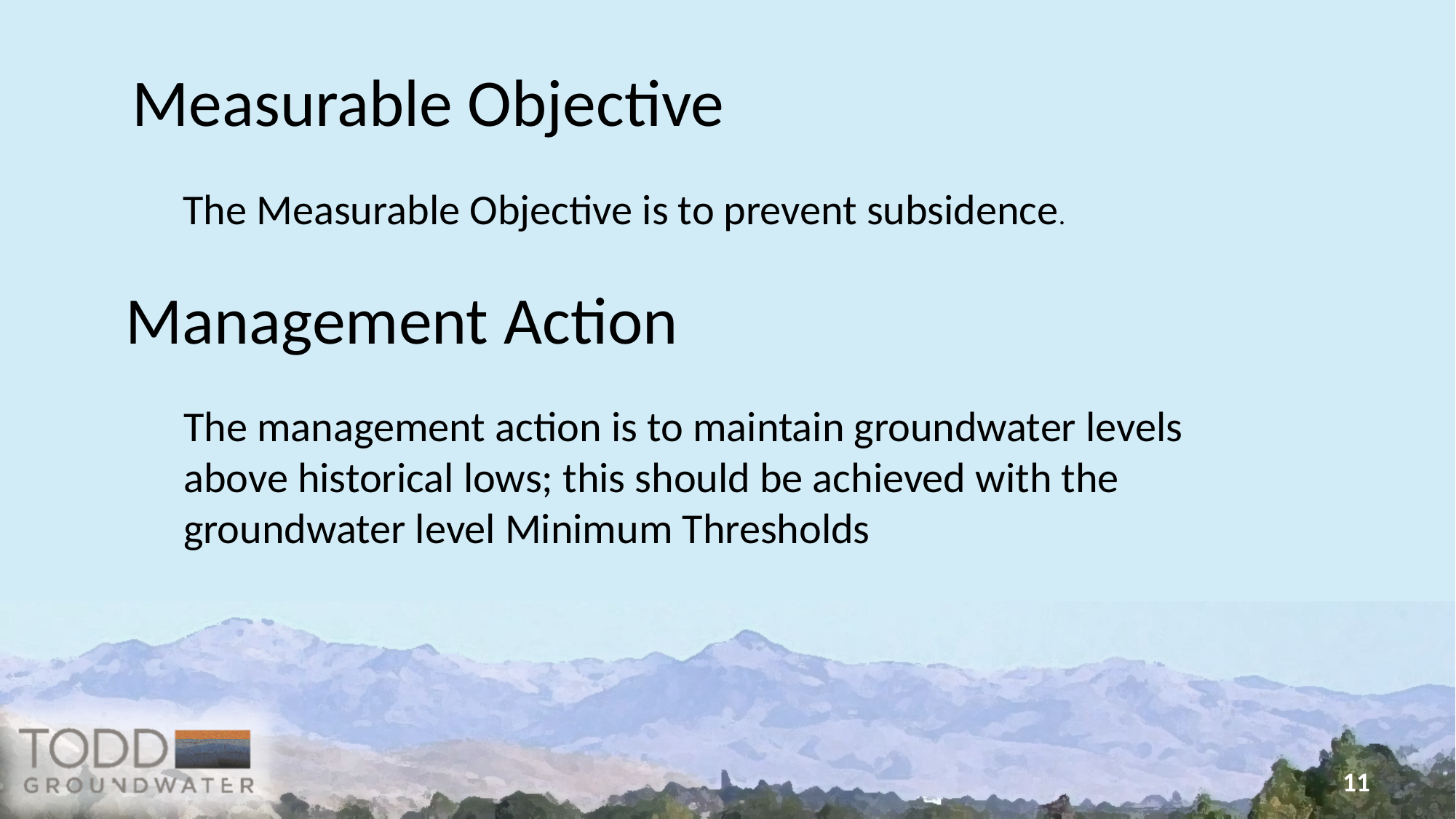

# Measurable Objective
The Measurable Objective is to prevent subsidence.

Management Action
The management action is to maintain groundwater levels above historical lows; this should be achieved with the groundwater level Minimum Thresholds
11